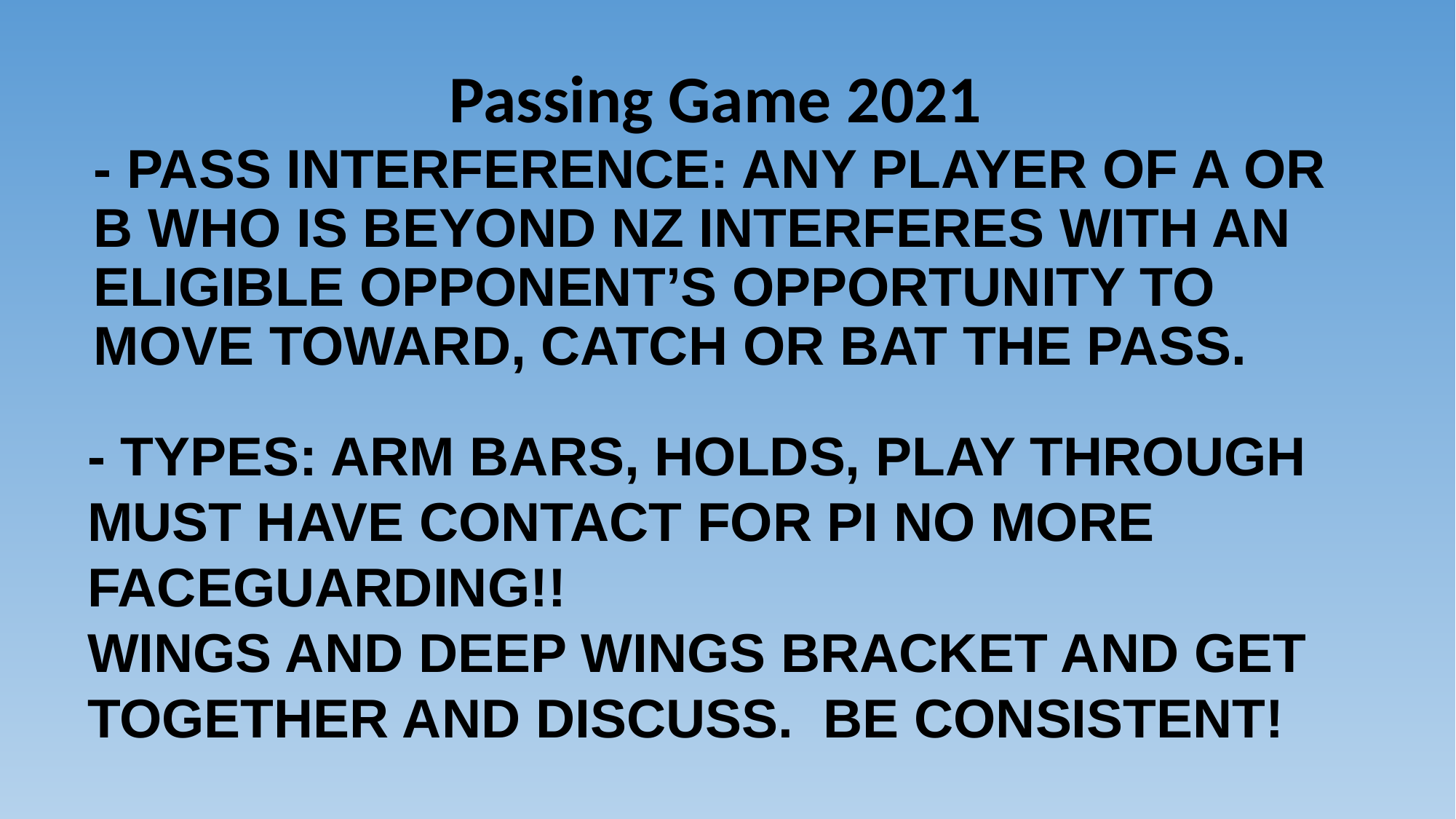

# Passing Game 2021
- PASS INTERFERENCE: ANY PLAYER OF A OR B WHO IS BEYOND NZ INTERFERES WITH AN ELIGIBLE OPPONENT’S OPPORTUNITY TO MOVE TOWARD, CATCH OR BAT THE PASS.
- TYPES: ARM BARS, HOLDS, PLAY THROUGH
MUST HAVE CONTACT FOR PI NO MORE FACEGUARDING!!
WINGS AND DEEP WINGS BRACKET AND GET TOGETHER AND DISCUSS.  BE CONSISTENT!